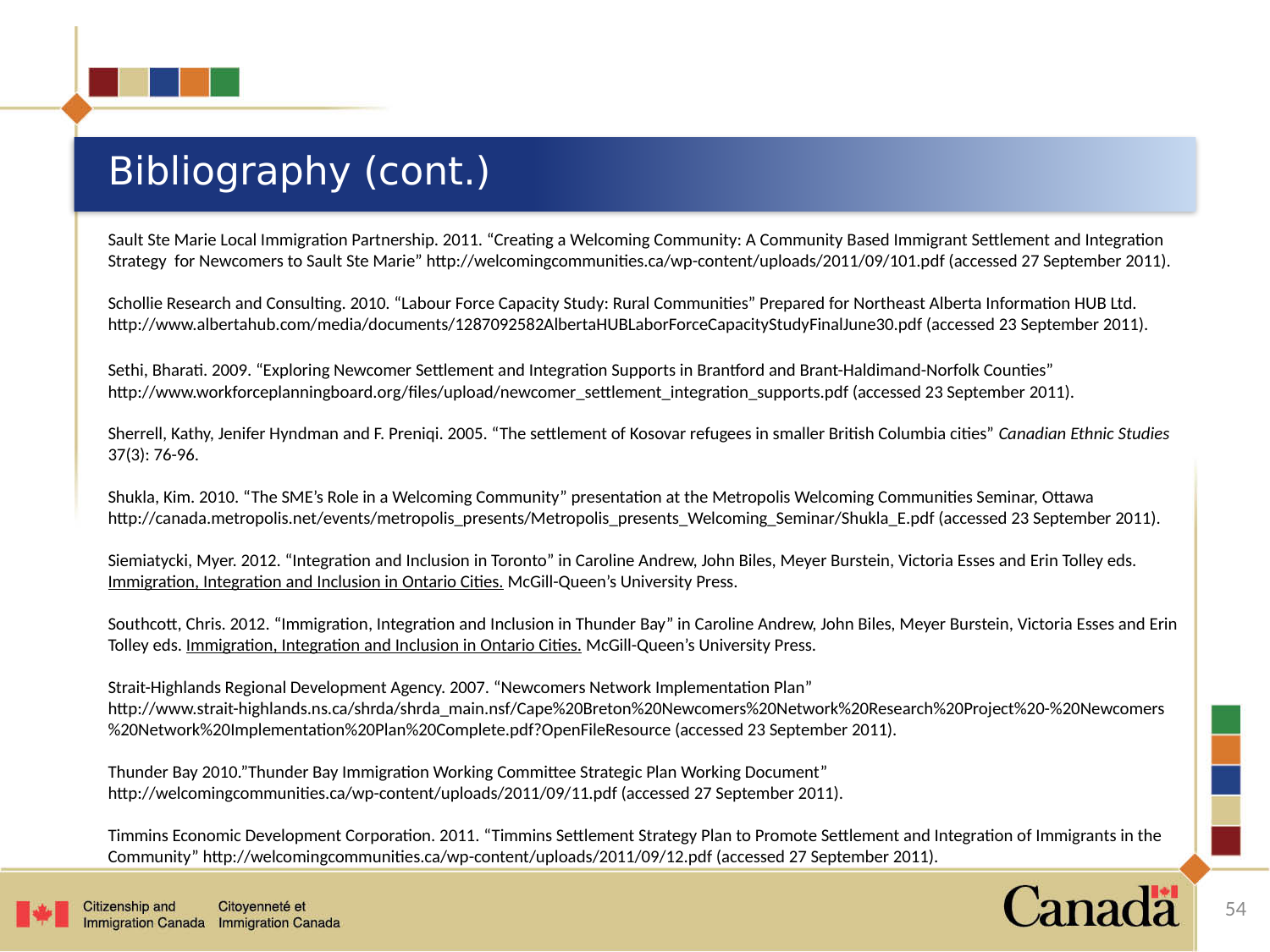

# Bibliography (cont.)

Sault Ste Marie Local Immigration Partnership. 2011. “Creating a Welcoming Community: A Community Based Immigrant Settlement and Integration Strategy  for Newcomers to Sault Ste Marie” http://welcomingcommunities.ca/wp-content/uploads/2011/09/101.pdf (accessed 27 September 2011).

Schollie Research and Consulting. 2010. “Labour Force Capacity Study: Rural Communities” Prepared for Northeast Alberta Information HUB Ltd. http://www.albertahub.com/media/documents/1287092582AlbertaHUBLaborForceCapacityStudyFinalJune30.pdf (accessed 23 September 2011).

Sethi, Bharati. 2009. “Exploring Newcomer Settlement and Integration Supports in Brantford and Brant-Haldimand-Norfolk Counties” http://www.workforceplanningboard.org/files/upload/newcomer_settlement_integration_supports.pdf (accessed 23 September 2011).

Sherrell, Kathy, Jenifer Hyndman and F. Preniqi. 2005. “The settlement of Kosovar refugees in smaller British Columbia cities” Canadian Ethnic Studies 37(3): 76-96.

Shukla, Kim. 2010. “The SME’s Role in a Welcoming Community” presentation at the Metropolis Welcoming Communities Seminar, Ottawa http://canada.metropolis.net/events/metropolis_presents/Metropolis_presents_Welcoming_Seminar/Shukla_E.pdf (accessed 23 September 2011).

Siemiatycki, Myer. 2012. “Integration and Inclusion in Toronto” in Caroline Andrew, John Biles, Meyer Burstein, Victoria Esses and Erin Tolley eds. Immigration, Integration and Inclusion in Ontario Cities. McGill-Queen’s University Press.

Southcott, Chris. 2012. “Immigration, Integration and Inclusion in Thunder Bay” in Caroline Andrew, John Biles, Meyer Burstein, Victoria Esses and Erin Tolley eds. Immigration, Integration and Inclusion in Ontario Cities. McGill-Queen’s University Press.

Strait-Highlands Regional Development Agency. 2007. “Newcomers Network Implementation Plan” http://www.strait-highlands.ns.ca/shrda/shrda_main.nsf/Cape%20Breton%20Newcomers%20Network%20Research%20Project%20-%20Newcomers%20Network%20Implementation%20Plan%20Complete.pdf?OpenFileResource (accessed 23 September 2011).

Thunder Bay 2010.”Thunder Bay Immigration Working Committee Strategic Plan Working Document” http://welcomingcommunities.ca/wp-content/uploads/2011/09/11.pdf (accessed 27 September 2011).

Timmins Economic Development Corporation. 2011. “Timmins Settlement Strategy Plan to Promote Settlement and Integration of Immigrants in the Community” http://welcomingcommunities.ca/wp-content/uploads/2011/09/12.pdf (accessed 27 September 2011).

54